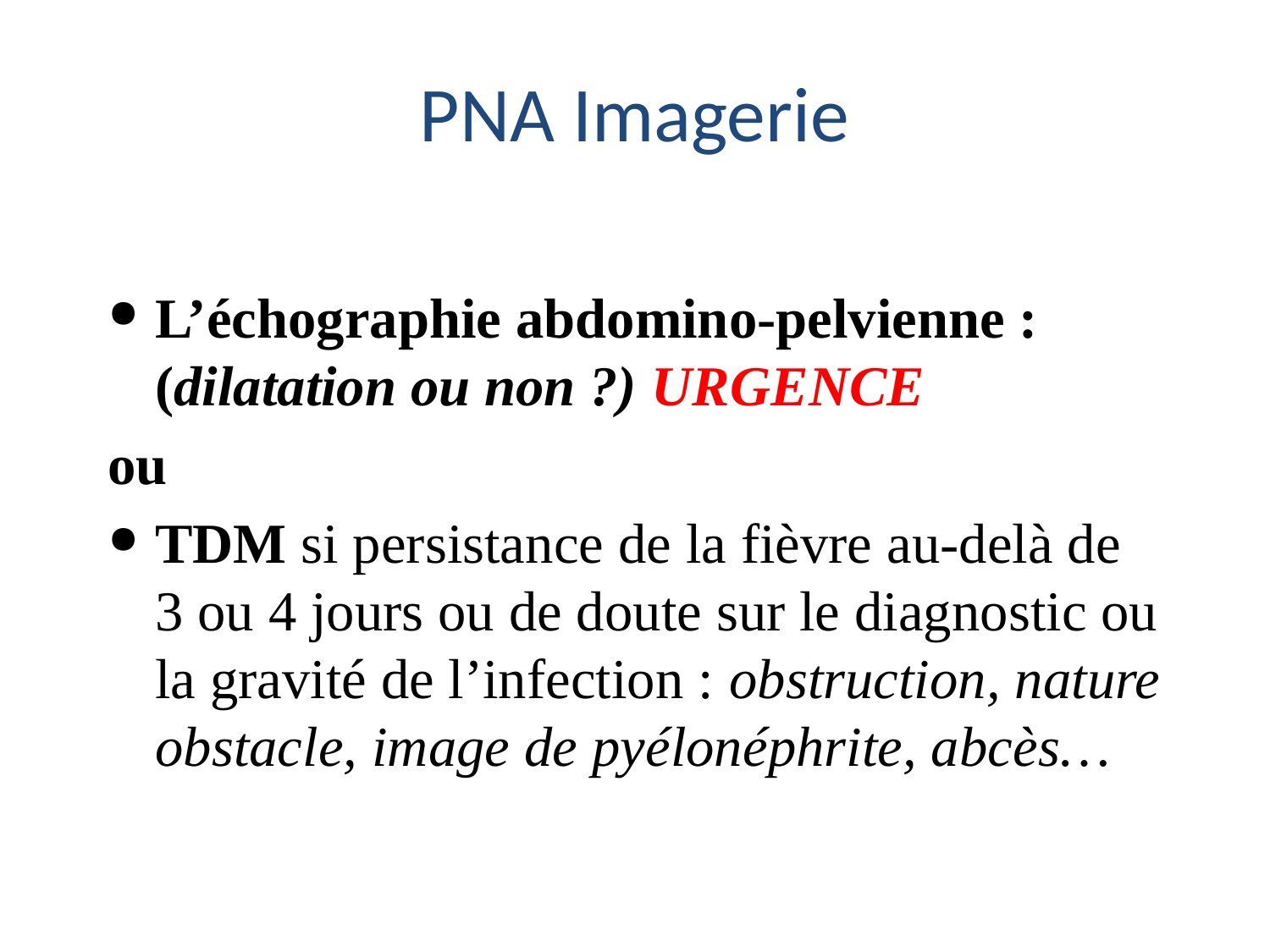

PNA Imagerie
# L’échographie abdomino-pelvienne : (dilatation ou non ?) URGENCE
ou
TDM si persistance de la fièvre au-delà de 3 ou 4 jours ou de doute sur le diagnostic ou la gravité de l’infection : obstruction, nature obstacle, image de pyélonéphrite, abcès…